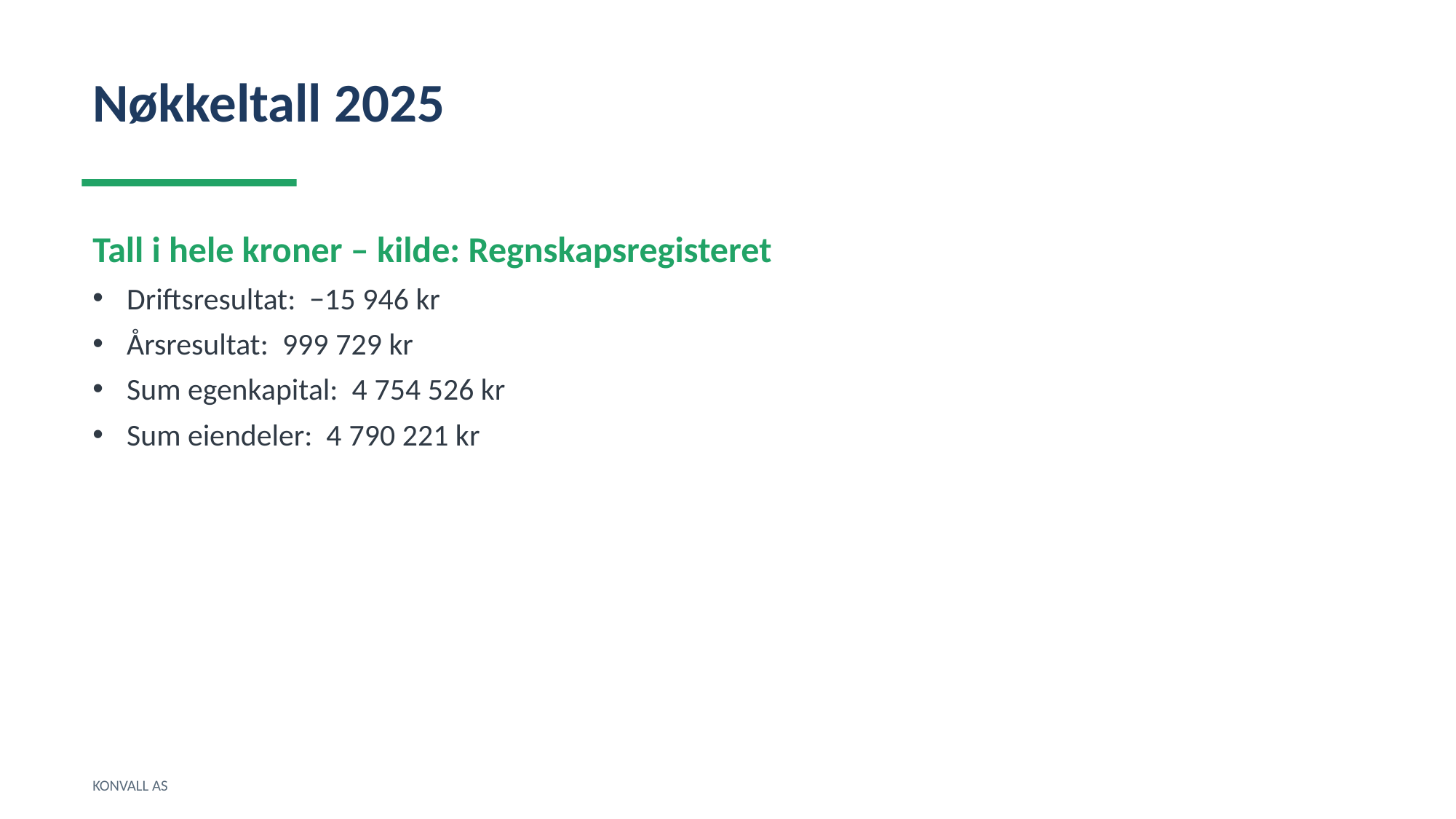

Nøkkeltall 2025

Tall i hele kroner – kilde: Regnskapsregisteret
Driftsresultat:  −15 946 kr
Årsresultat:  999 729 kr
Sum egenkapital:  4 754 526 kr
Sum eiendeler:  4 790 221 kr
KONVALL AS